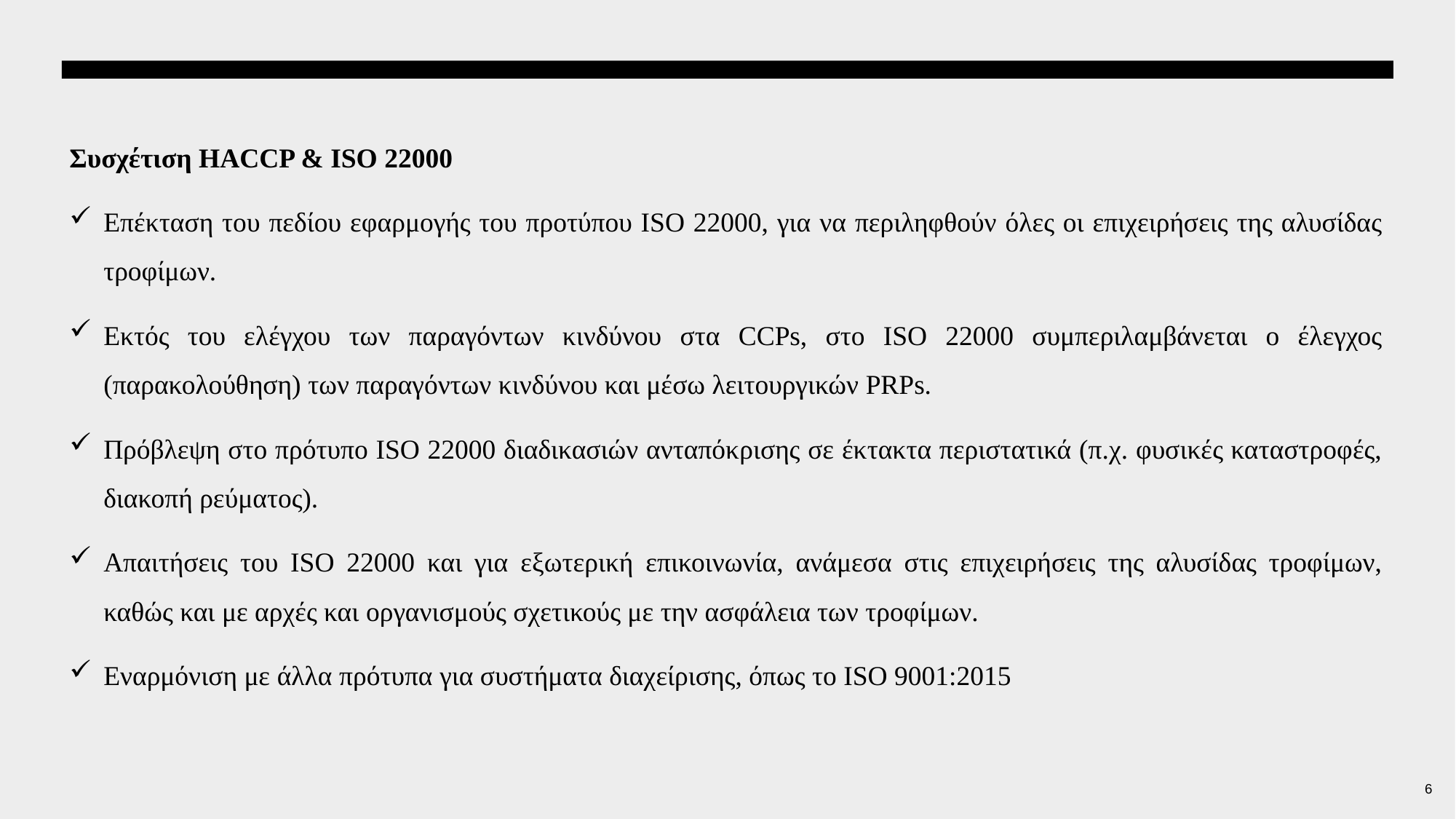

Συσχέτιση HACCP & ISO 22000
Επέκταση του πεδίου εφαρμογής του προτύπου ISO 22000, για να περιληφθούν όλες οι επιχειρήσεις της αλυσίδας τροφίμων.
Εκτός του ελέγχου των παραγόντων κινδύνου στα CCPs, στο ISO 22000 συμπεριλαμβάνεται ο έλεγχος (παρακολούθηση) των παραγόντων κινδύνου και μέσω λειτουργικών PRPs.
Πρόβλεψη στο πρότυπο ISO 22000 διαδικασιών ανταπόκρισης σε έκτακτα περιστατικά (π.χ. φυσικές καταστροφές, διακοπή ρεύματος).
Απαιτήσεις του ISO 22000 και για εξωτερική επικοινωνία, ανάμεσα στις επιχειρήσεις της αλυσίδας τροφίμων, καθώς και με αρχές και οργανισμούς σχετικούς με την ασφάλεια των τροφίμων.
Εναρμόνιση με άλλα πρότυπα για συστήματα διαχείρισης, όπως το ISO 9001:2015
6